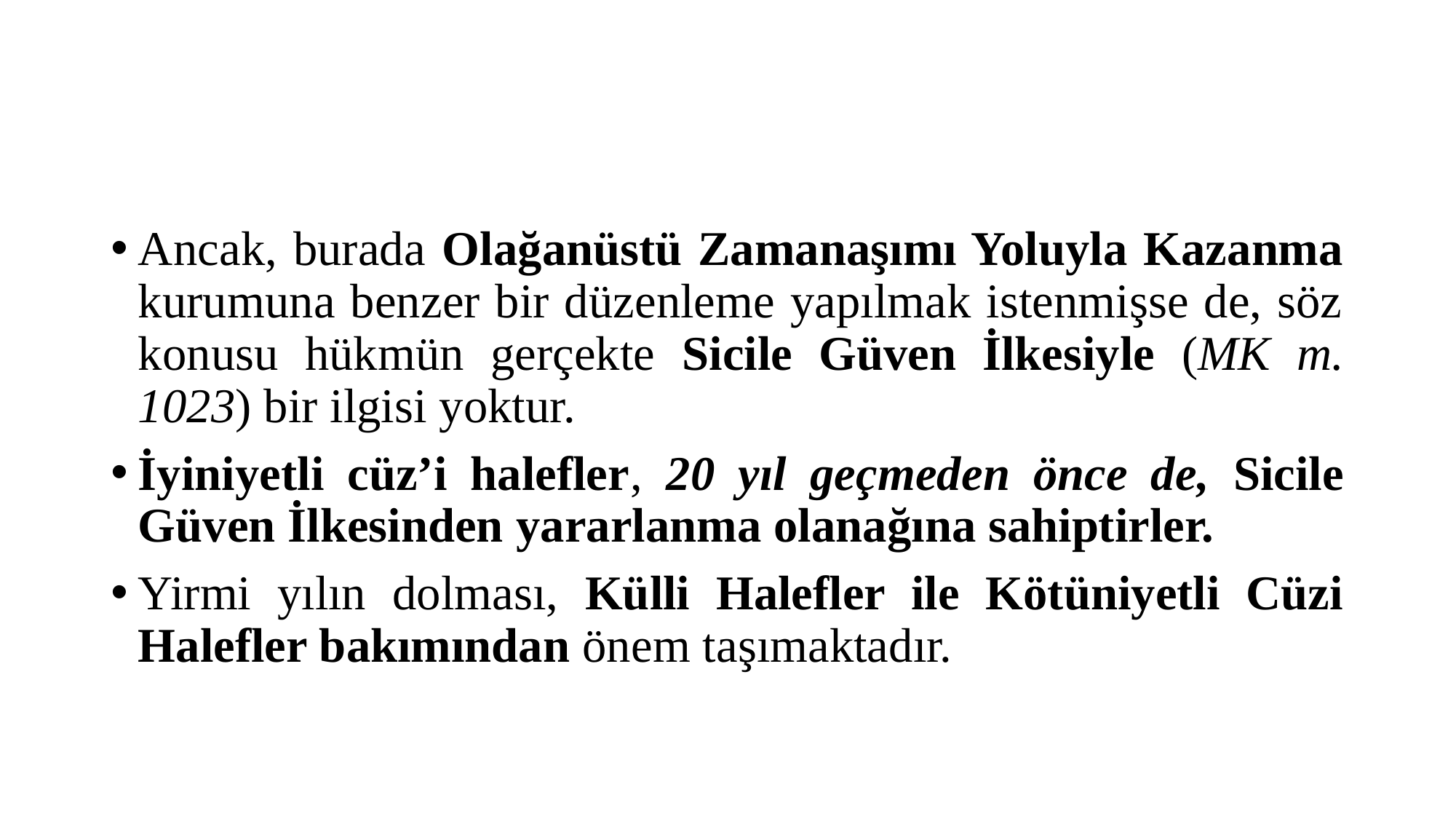

#
Ancak, burada Olağanüstü Zamanaşımı Yoluyla Kazanma kurumuna benzer bir düzenleme yapılmak istenmişse de, söz konusu hükmün gerçekte Sicile Güven İlkesiyle (MK m. 1023) bir ilgisi yoktur.
İyiniyetli cüz’i halefler, 20 yıl geçmeden önce de, Sicile Güven İlkesinden yararlanma olanağına sahiptirler.
Yirmi yılın dolması, Külli Halefler ile Kötüniyetli Cüzi Halefler bakımından önem taşımaktadır.